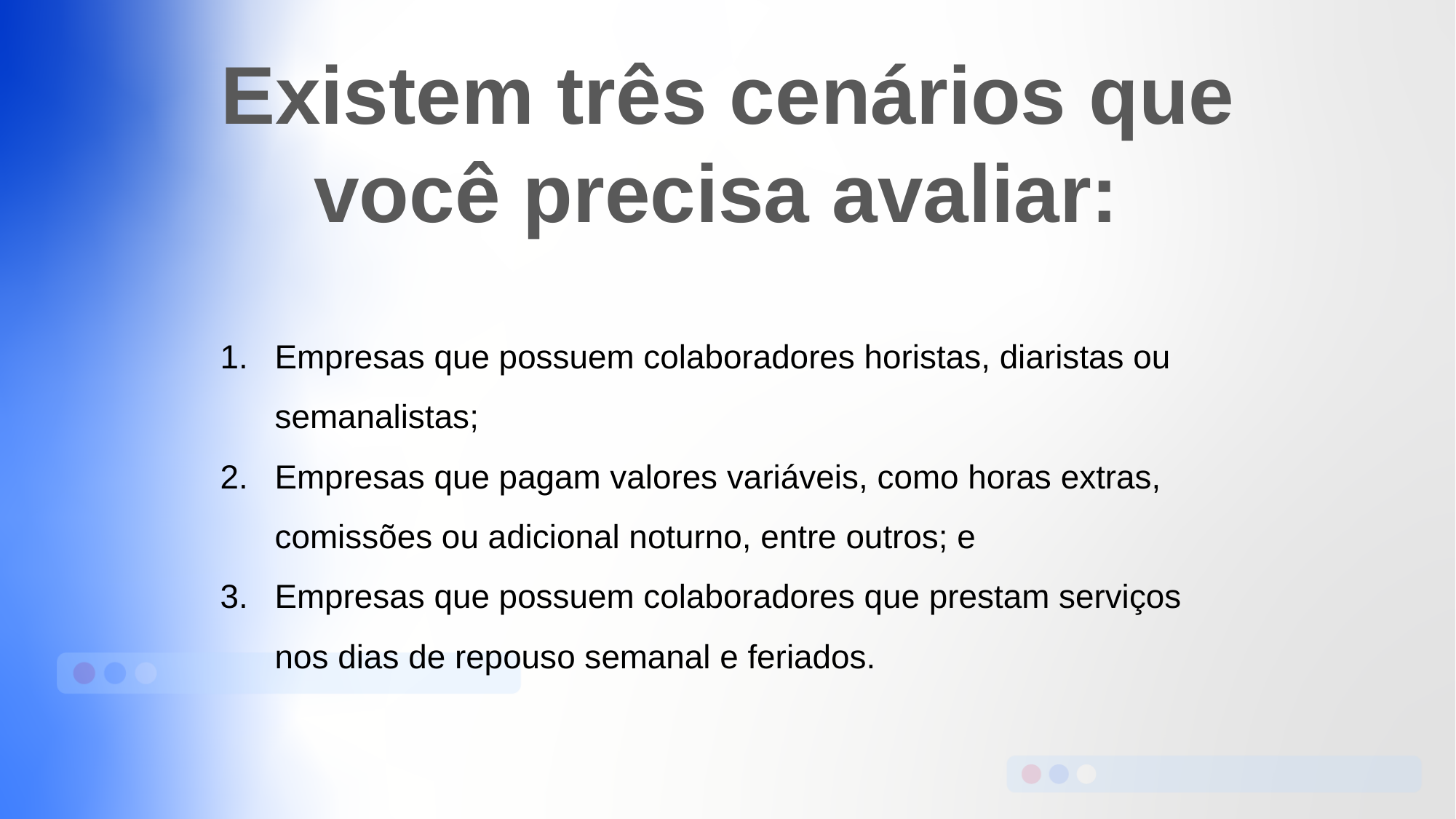

Existem três cenários que você precisa avaliar:

Empresas que possuem colaboradores horistas, diaristas ou semanalistas;
Empresas que pagam valores variáveis, como horas extras, comissões ou adicional noturno, entre outros; e
Empresas que possuem colaboradores que prestam serviços nos dias de repouso semanal e feriados.